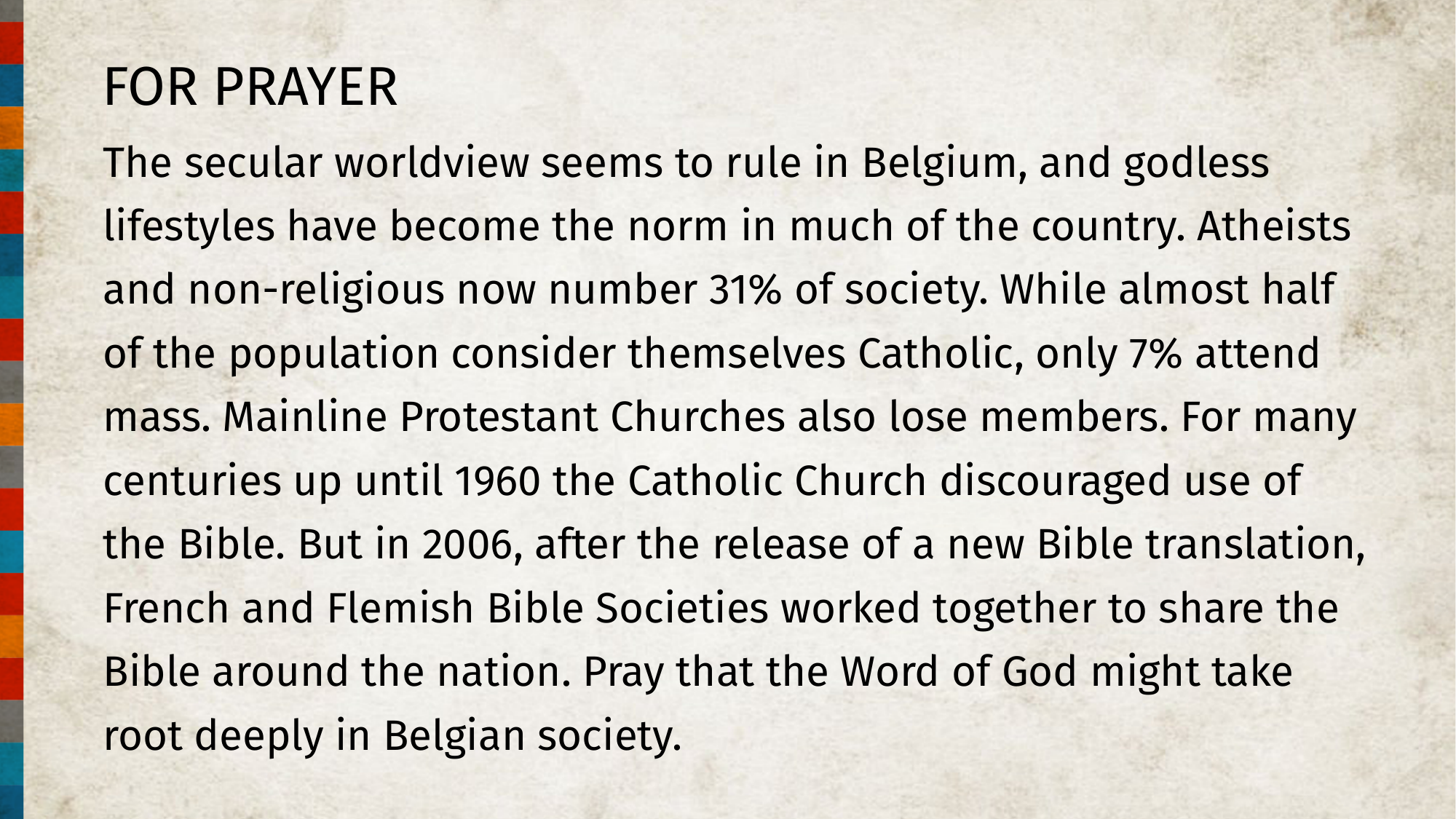

FOR PRAYER
The secular worldview seems to rule in Belgium, and godless lifestyles have become the norm in much of the country. Atheists and non-religious now number 31% of society. While almost half of the population consider themselves Catholic, only 7% attend mass. Mainline Protestant Churches also lose members. For many centuries up until 1960 the Catholic Church discouraged use of the Bible. But in 2006, after the release of a new Bible translation, French and Flemish Bible Societies worked together to share the Bible around the nation. Pray that the Word of God might take root deeply in Belgian society.